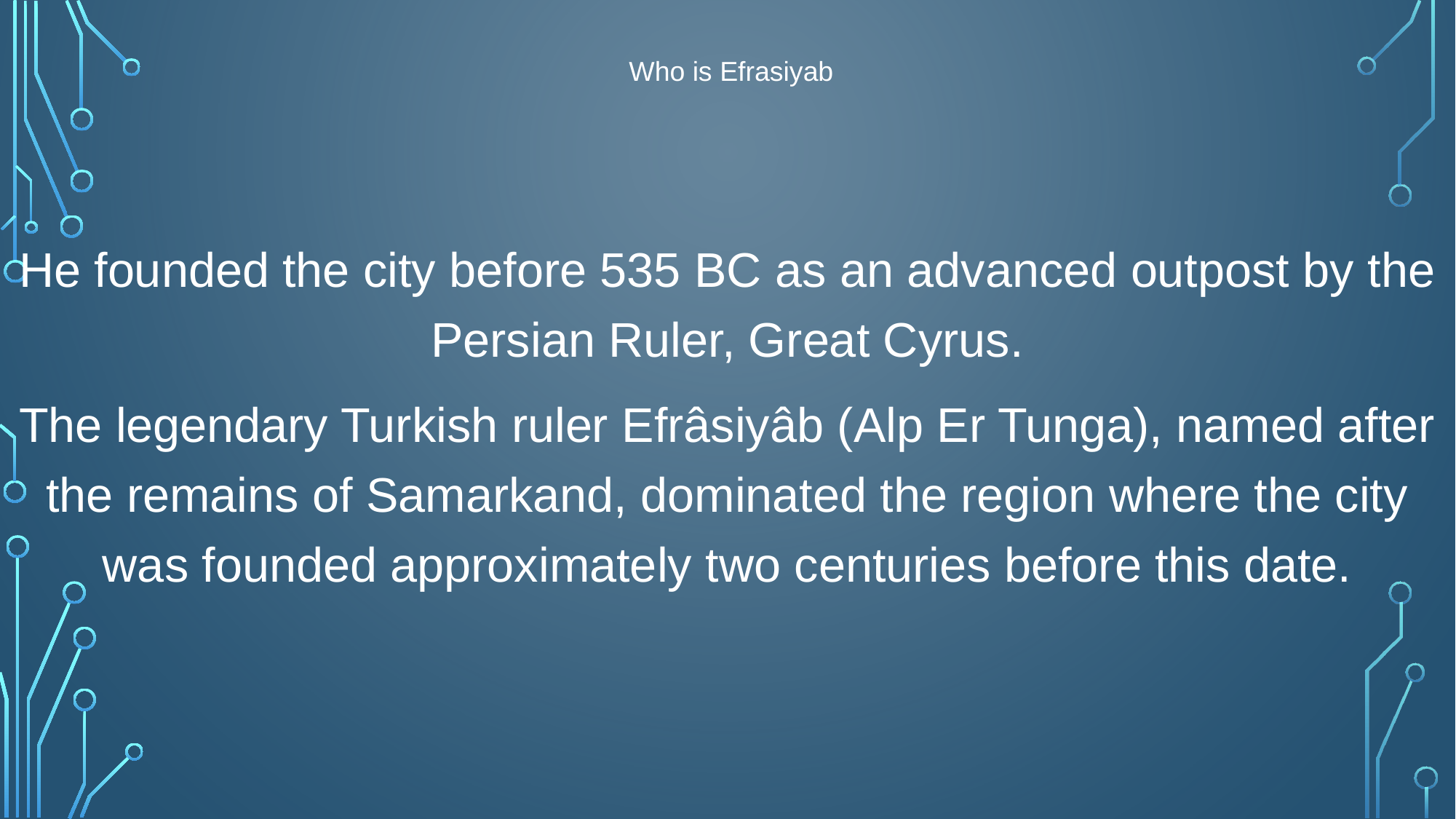

He founded the city before 535 BC as an advanced outpost by the Persian Ruler, Great Cyrus.
The legendary Turkish ruler Efrâsiyâb (Alp Er Tunga), named after the remains of Samarkand, dominated the region where the city was founded approximately two centuries before this date.
Who is Efrasiyab